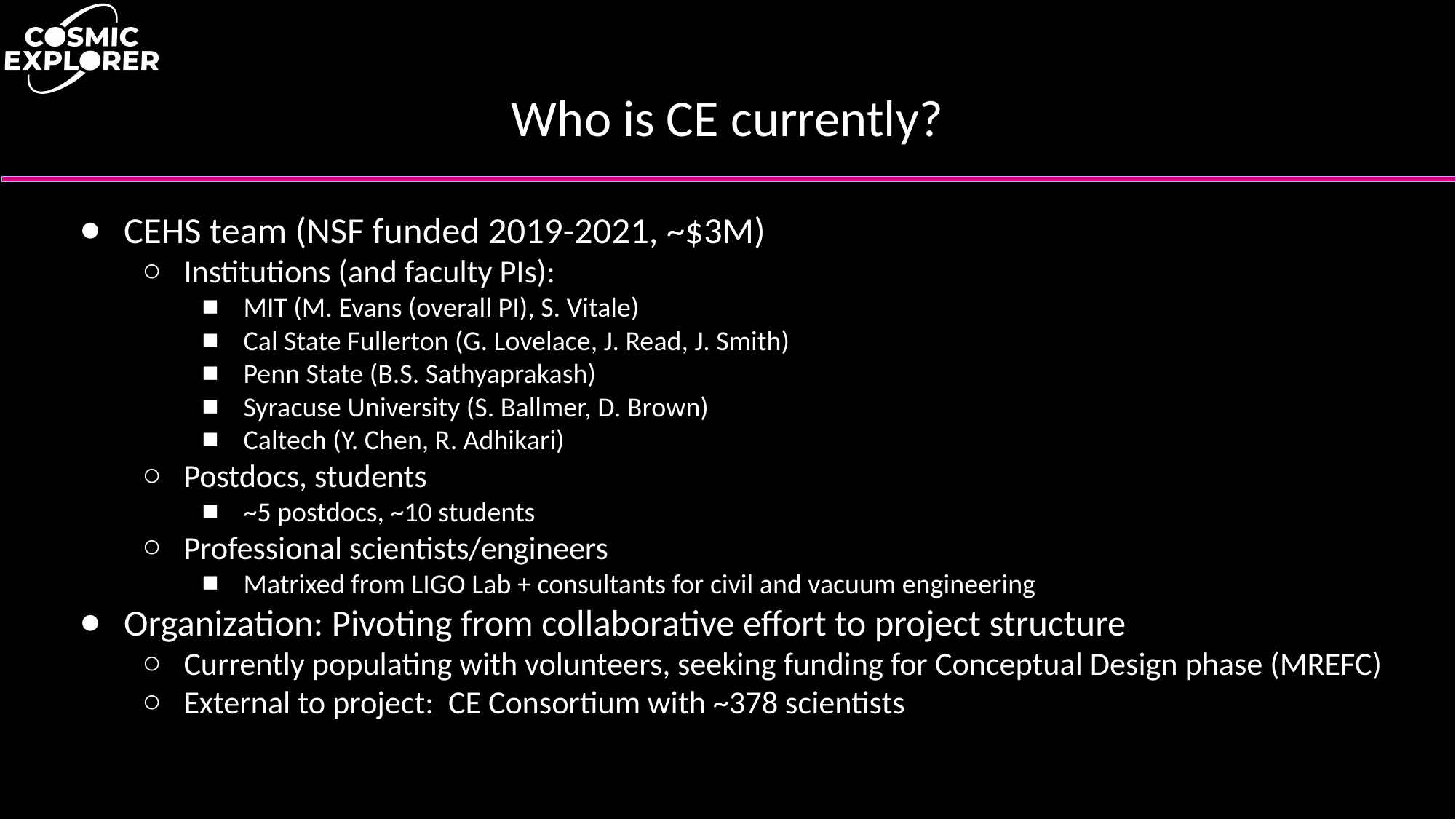

# Who is CE currently?
CEHS team (NSF funded 2019-2021, ~$3M)
Institutions (and faculty PIs):
MIT (M. Evans (overall PI), S. Vitale)
Cal State Fullerton (G. Lovelace, J. Read, J. Smith)
Penn State (B.S. Sathyaprakash)
Syracuse University (S. Ballmer, D. Brown)
Caltech (Y. Chen, R. Adhikari)
Postdocs, students
~5 postdocs, ~10 students
Professional scientists/engineers
Matrixed from LIGO Lab + consultants for civil and vacuum engineering
Organization: Pivoting from collaborative effort to project structure
Currently populating with volunteers, seeking funding for Conceptual Design phase (MREFC)
External to project:  CE Consortium with ~378 scientists